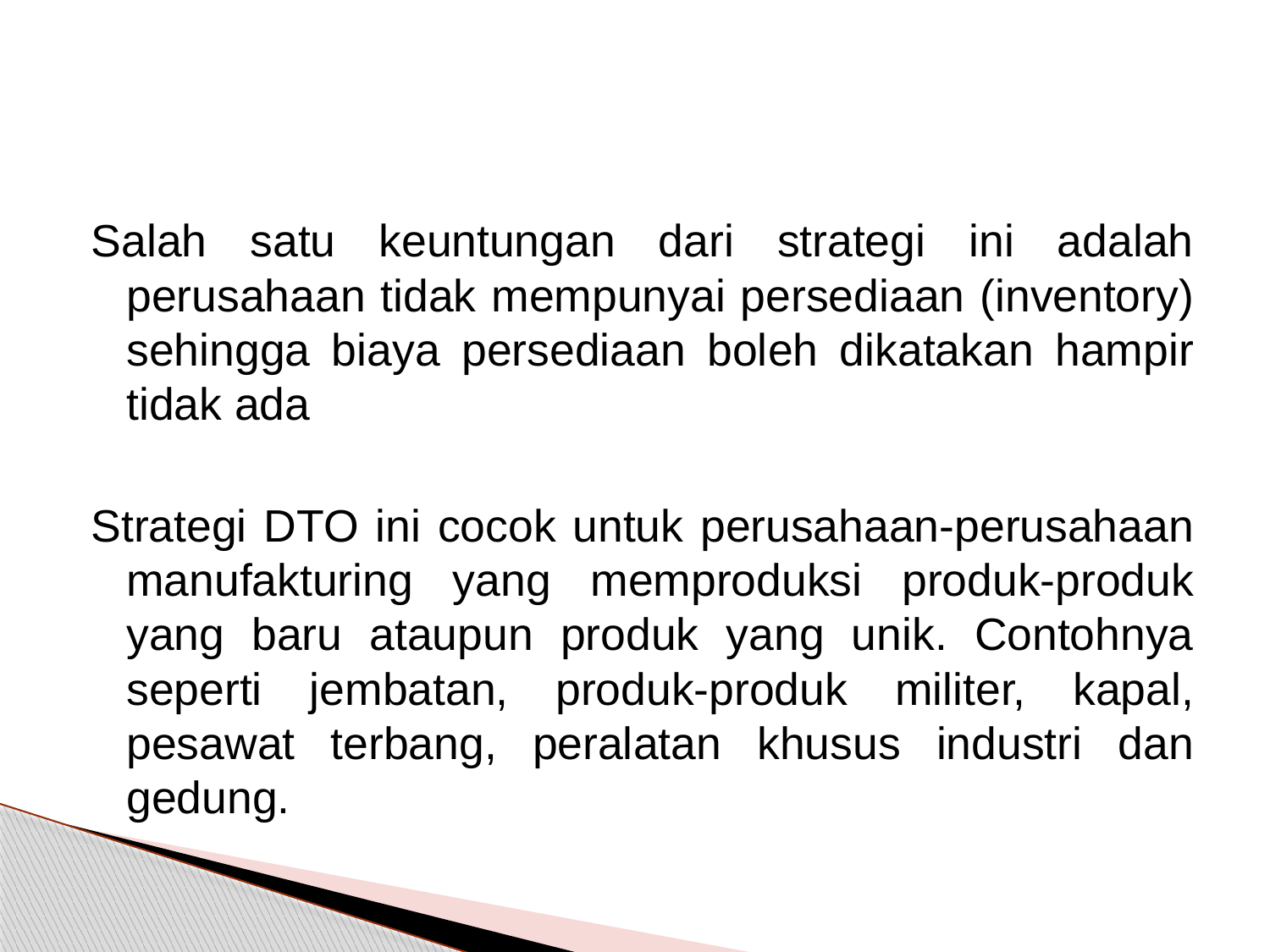

#
Salah satu keuntungan dari strategi ini adalah perusahaan tidak mempunyai persediaan (inventory) sehingga biaya persediaan boleh dikatakan hampir tidak ada

Strategi DTO ini cocok untuk perusahaan-perusahaan manufakturing yang memproduksi produk-produk yang baru ataupun produk yang unik. Contohnya seperti jembatan, produk-produk militer, kapal, pesawat terbang, peralatan khusus industri dan gedung.